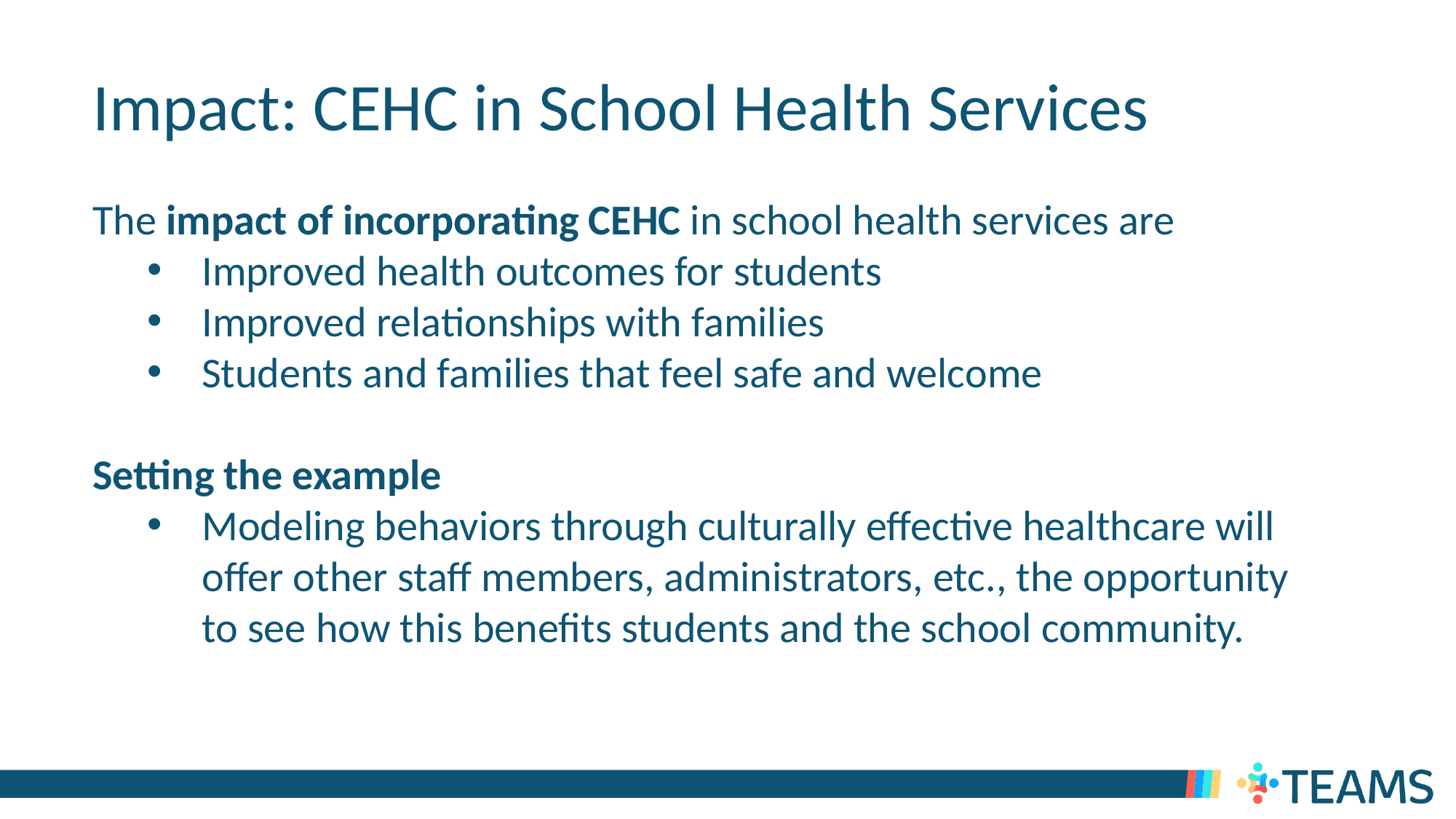

# Impact: CEHC in School Health Services
The impact of incorporating CEHC in school health services are
Improved health outcomes for students
Improved relationships with families
Students and families that feel safe and welcome

Setting the example
Modeling behaviors through culturally effective healthcare will offer other staff members, administrators, etc., the opportunity to see how this benefits students and the school community.